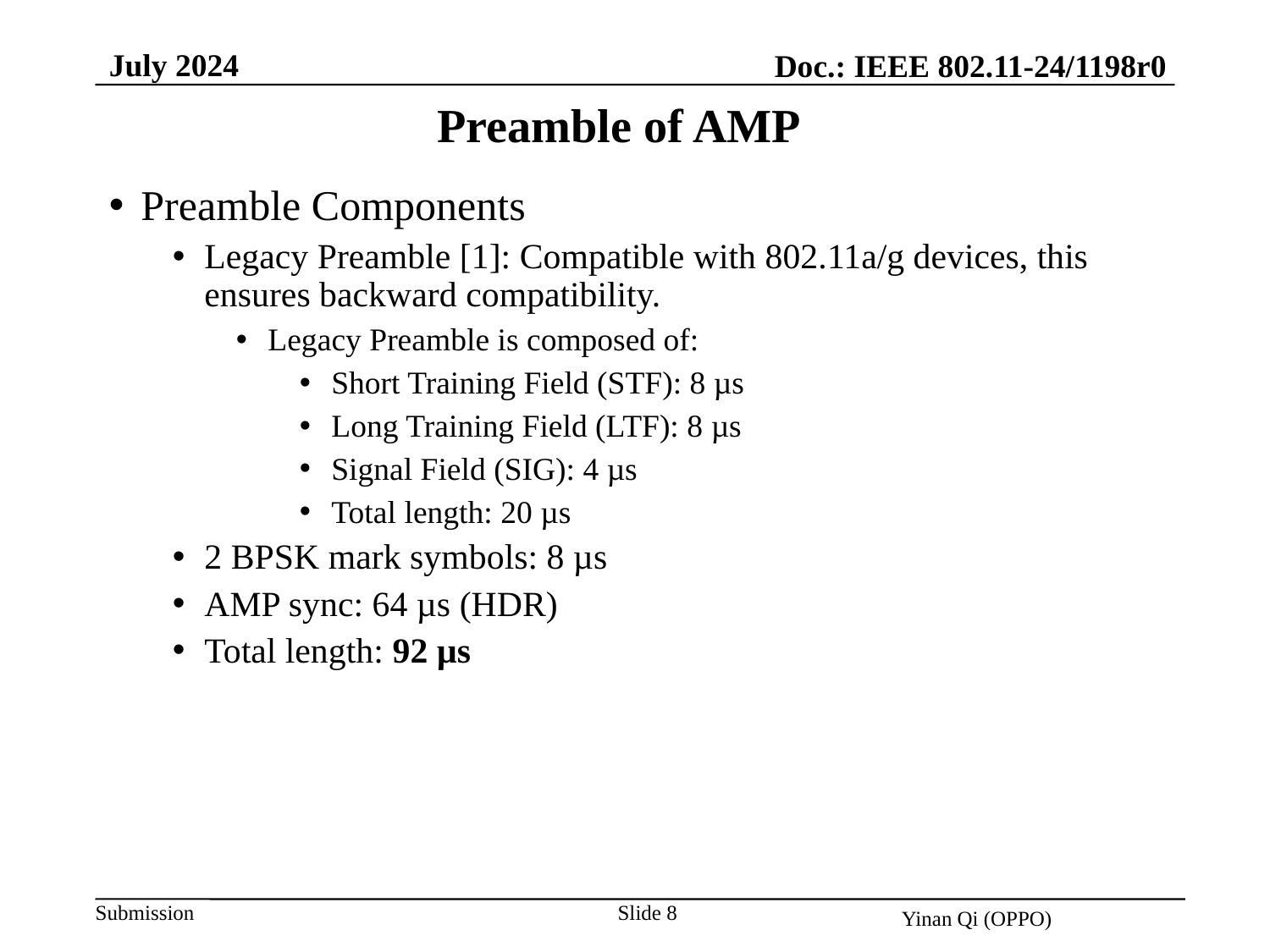

July 2024
Doc.: IEEE 802.11-24/1198r0
Preamble of AMP
Preamble Components
Legacy Preamble [1]: Compatible with 802.11a/g devices, this ensures backward compatibility.
Legacy Preamble is composed of:
Short Training Field (STF): 8 µs
Long Training Field (LTF): 8 µs
Signal Field (SIG): 4 µs
Total length: 20 µs
2 BPSK mark symbols: 8 µs
AMP sync: 64 µs (HDR)
Total length: 92 µs

Slide 8
Yinan Qi (OPPO)